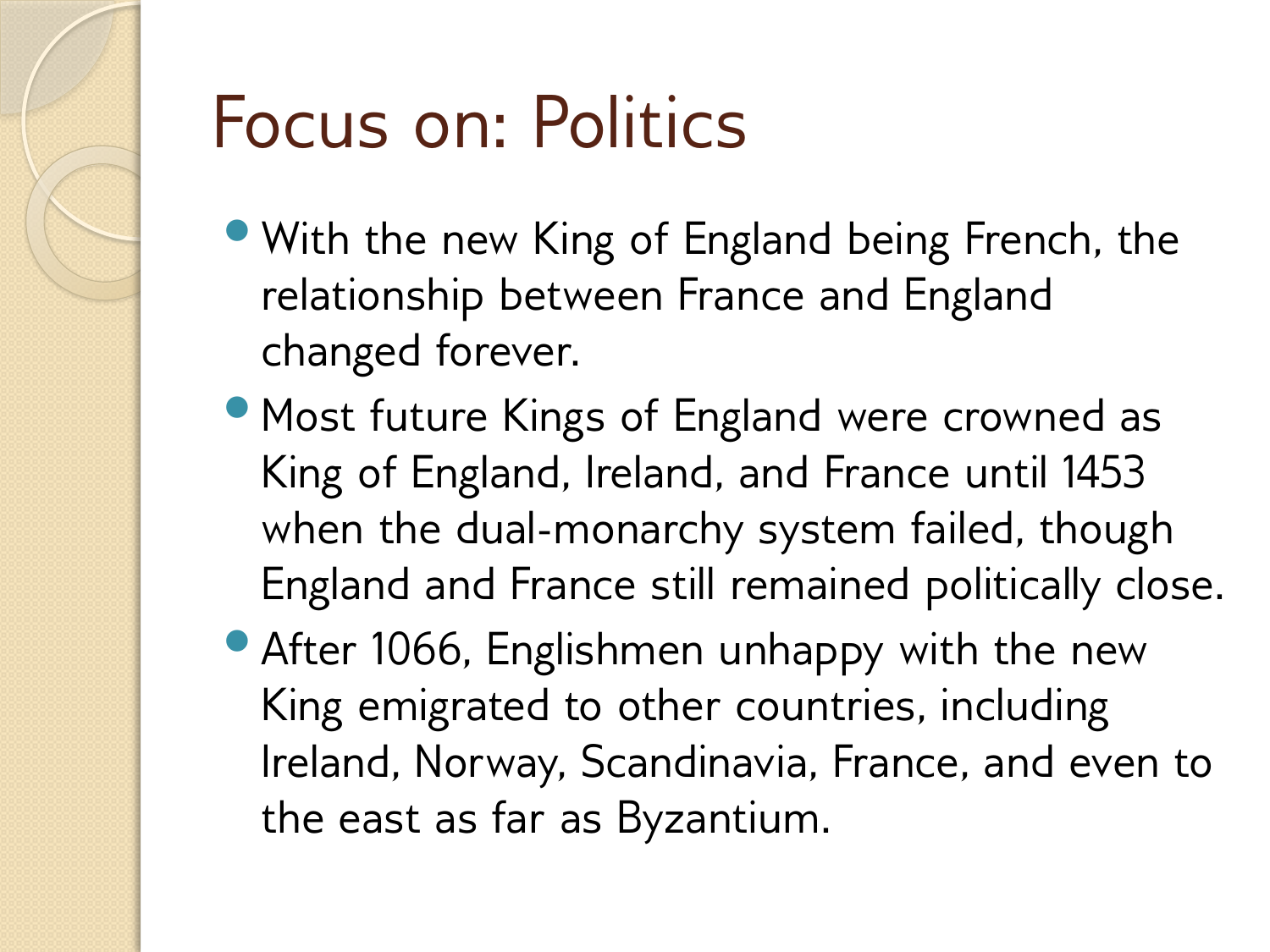

# Focus on: Politics
With the new King of England being French, the relationship between France and England changed forever.
Most future Kings of England were crowned as King of England, Ireland, and France until 1453 when the dual-monarchy system failed, though England and France still remained politically close.
After 1066, Englishmen unhappy with the new King emigrated to other countries, including Ireland, Norway, Scandinavia, France, and even to the east as far as Byzantium.